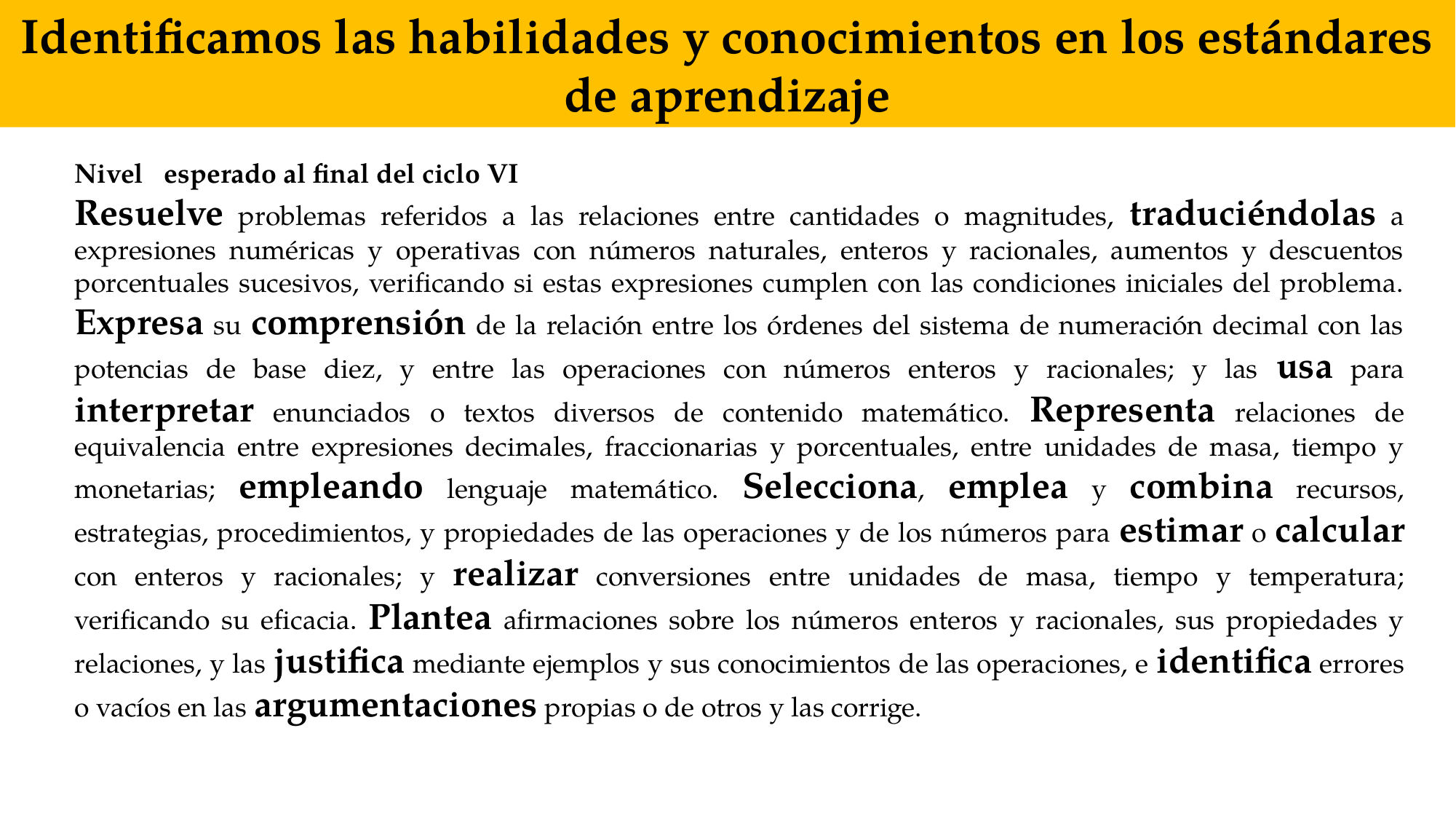

Identificamos las habilidades y conocimientos en los estándares de aprendizaje
Nivel   esperado al final del ciclo VI
Resuelve problemas referidos a las relaciones entre cantidades o magnitudes, traduciéndolas a expresiones numéricas y operativas con números naturales, enteros y racionales, aumentos y descuentos porcentuales sucesivos, verificando si estas expresiones cumplen con las condiciones iniciales del problema. Expresa su comprensión de la relación entre los órdenes del sistema de numeración decimal con las potencias de base diez, y entre las operaciones con números enteros y racionales; y las usa para interpretar enunciados o textos diversos de contenido matemático. Representa relaciones de equivalencia entre expresiones decimales, fraccionarias y porcentuales, entre unidades de masa, tiempo y monetarias; empleando lenguaje matemático. Selecciona, emplea y combina recursos, estrategias, procedimientos, y propiedades de las operaciones y de los números para estimar o calcular con enteros y racionales; y realizar conversiones entre unidades de masa, tiempo y temperatura; verificando su eficacia. Plantea afirmaciones sobre los números enteros y racionales, sus propiedades y relaciones, y las justifica mediante ejemplos y sus conocimientos de las operaciones, e identifica errores o vacíos en las argumentaciones propias o de otros y las corrige.